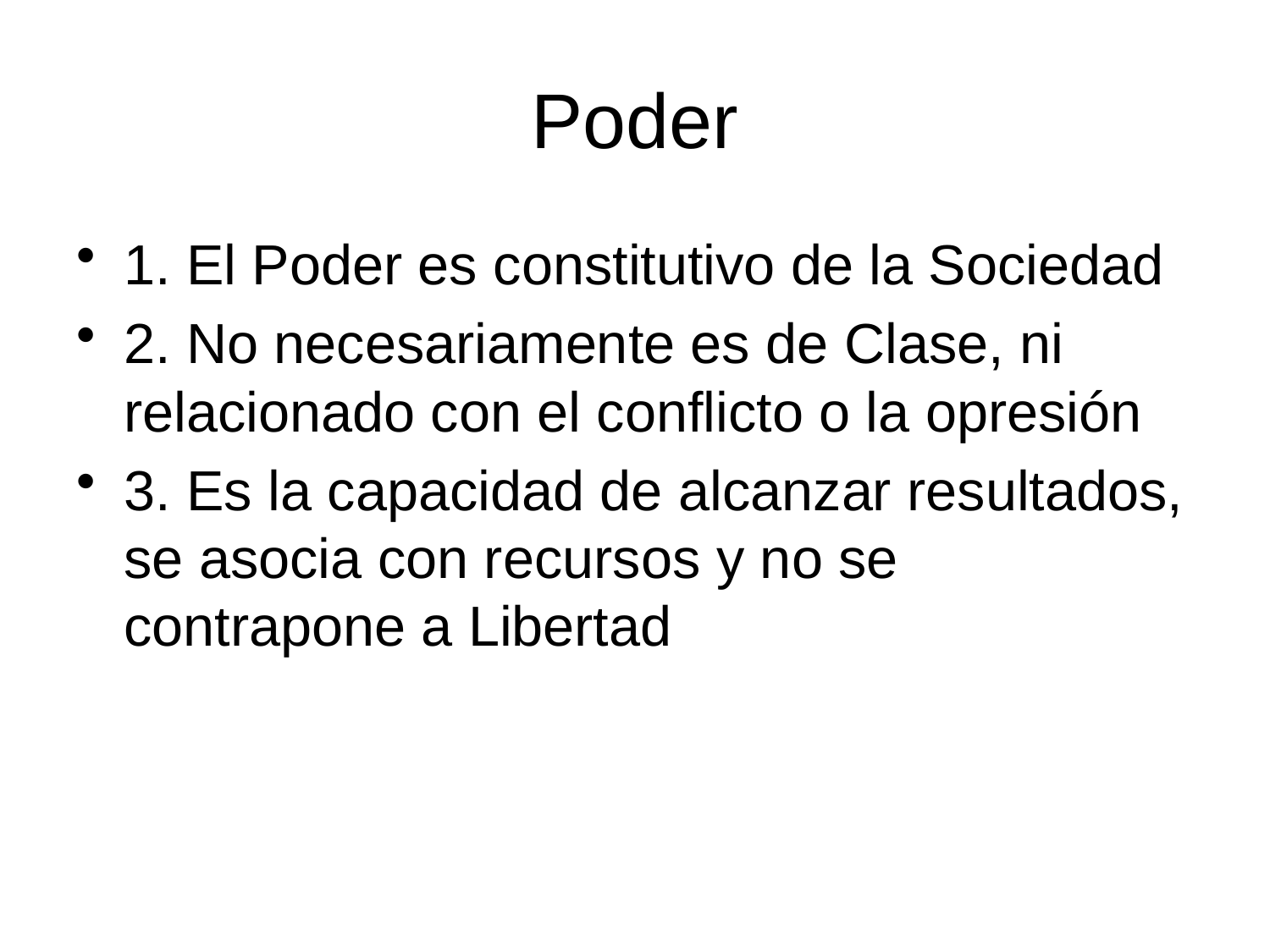

# Poder
1. El Poder es constitutivo de la Sociedad
2. No necesariamente es de Clase, ni relacionado con el conflicto o la opresión
3. Es la capacidad de alcanzar resultados, se asocia con recursos y no se contrapone a Libertad